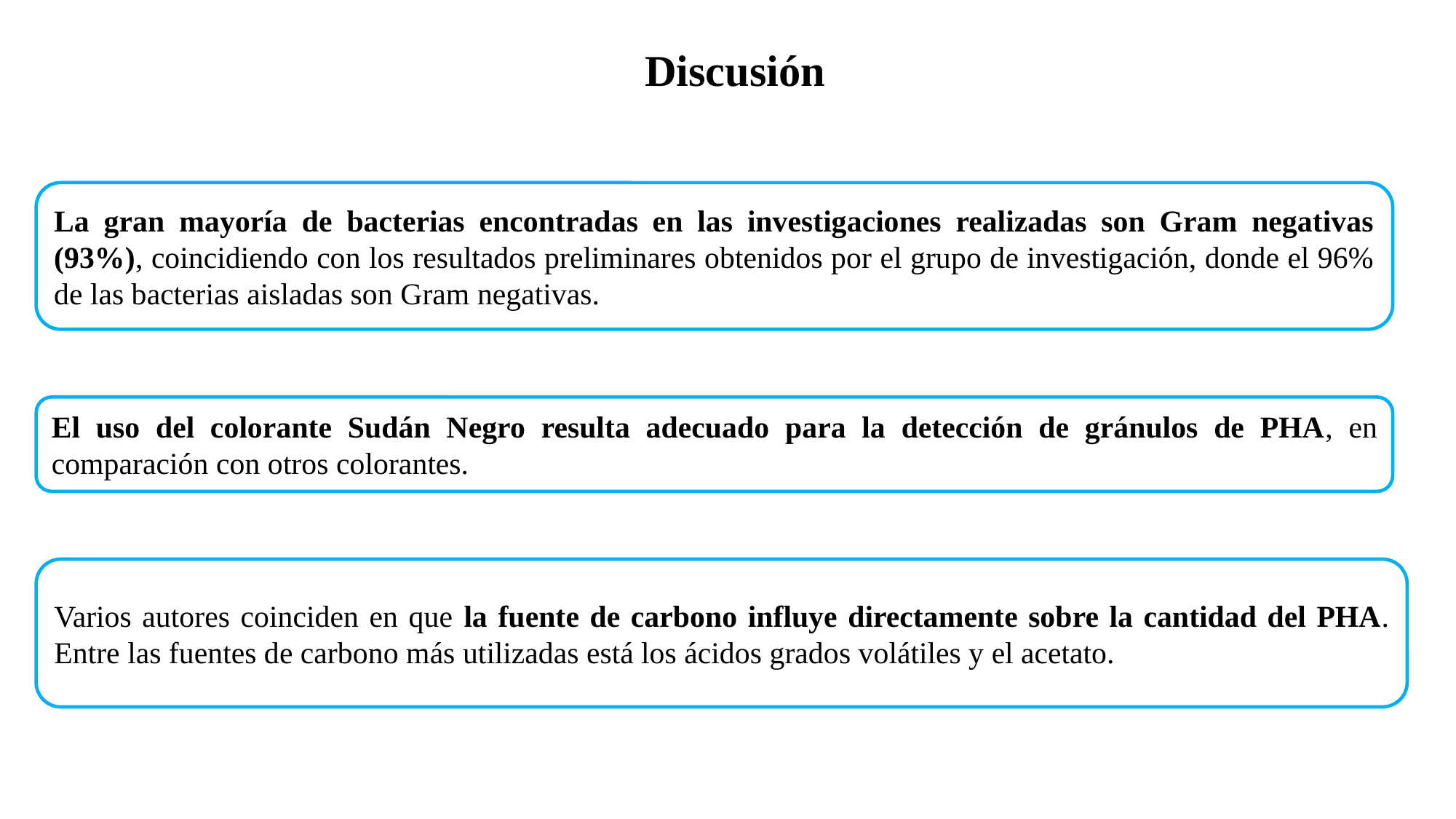

# Discusión
La gran mayoría de bacterias encontradas en las investigaciones realizadas son Gram negativas (93%), coincidiendo con los resultados preliminares obtenidos por el grupo de investigación, donde el 96% de las bacterias aisladas son Gram negativas.
El uso del colorante Sudán Negro resulta adecuado para la detección de gránulos de PHA, en comparación con otros colorantes.
Varios autores coinciden en que la fuente de carbono influye directamente sobre la cantidad del PHA. Entre las fuentes de carbono más utilizadas está los ácidos grados volátiles y el acetato.